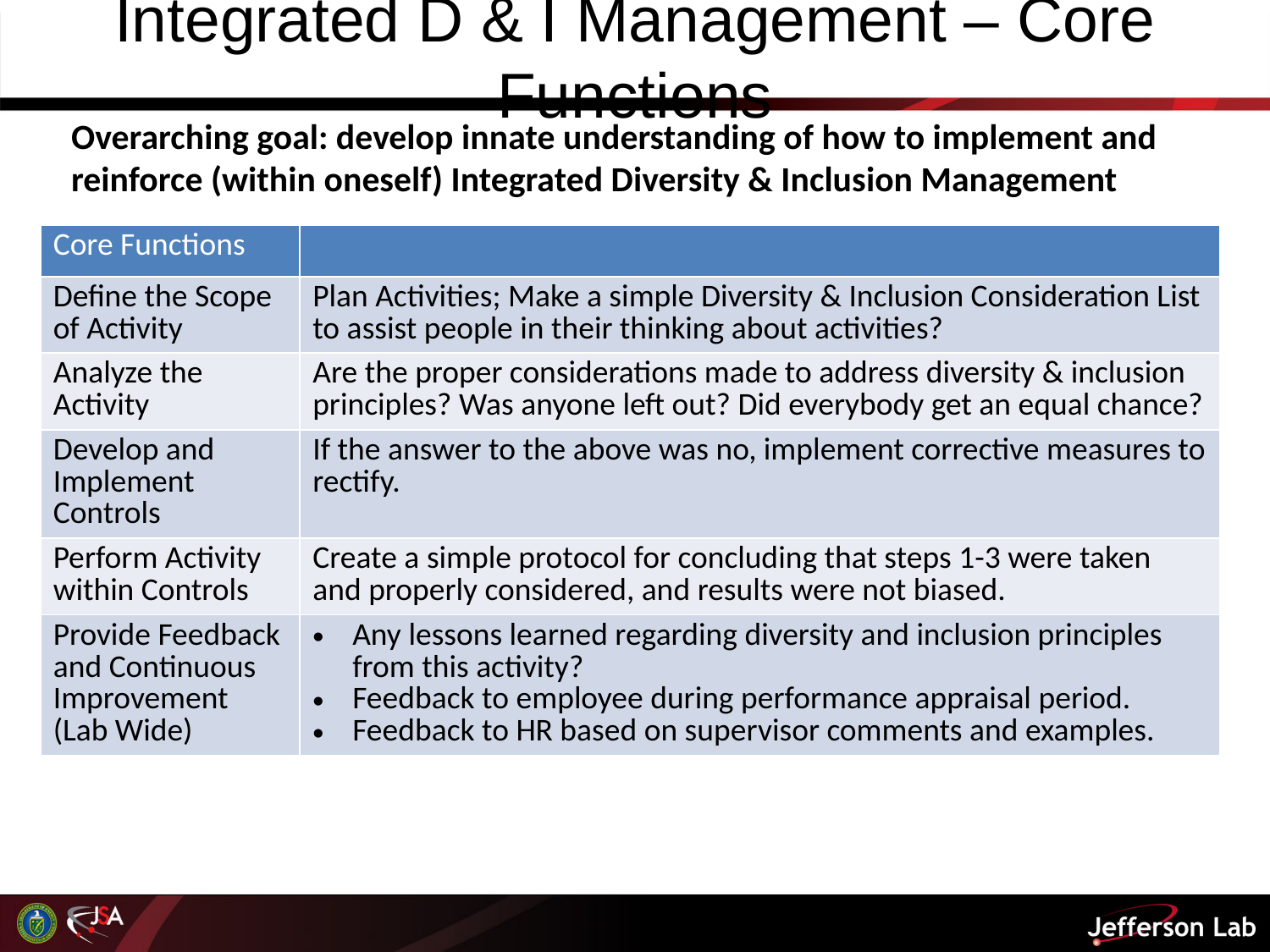

# Integrated D & I Management – Core Functions
Overarching goal: develop innate understanding of how to implement and reinforce (within oneself) Integrated Diversity & Inclusion Management

| Core Functions |  |
| --- | --- |
| Define the Scope of Activity | Plan Activities; Make a simple Diversity & Inclusion Consideration List to assist people in their thinking about activities? |
| Analyze the Activity | Are the proper considerations made to address diversity & inclusion principles? Was anyone left out? Did everybody get an equal chance? |
| Develop and Implement Controls | If the answer to the above was no, implement corrective measures to rectify. |
| Perform Activity within Controls | Create a simple protocol for concluding that steps 1-3 were taken and properly considered, and results were not biased. |
| Provide Feedback and Continuous Improvement (Lab Wide) | Any lessons learned regarding diversity and inclusion principles from this activity? Feedback to employee during performance appraisal period. Feedback to HR based on supervisor comments and examples. |